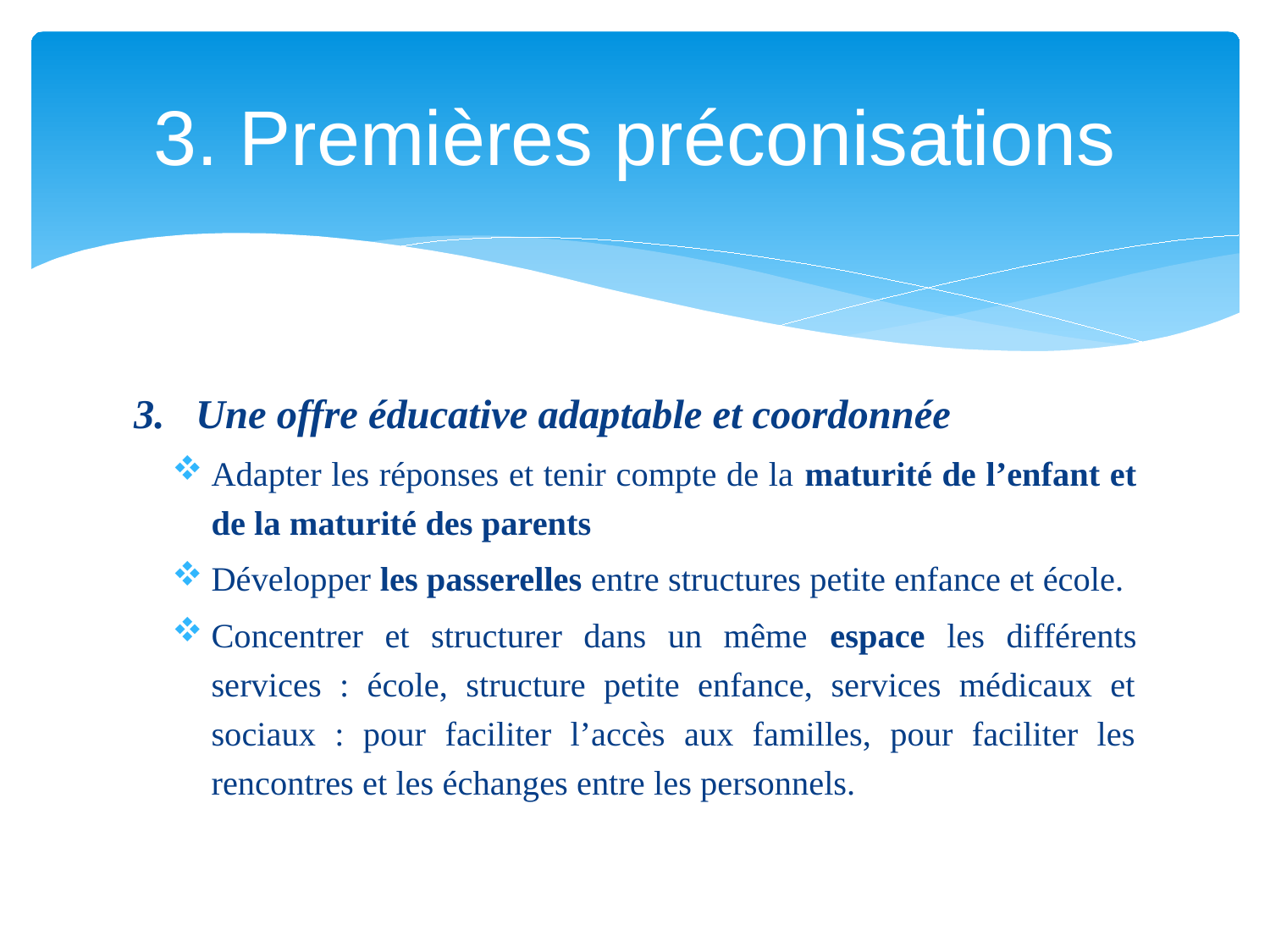

# 3. Premières préconisations
3.   Une offre éducative adaptable et coordonnée
Adapter les réponses et tenir compte de la maturité de l’enfant et de la maturité des parents
Développer les passerelles entre structures petite enfance et école.
Concentrer et structurer dans un même espace les différents services : école, structure petite enfance, services médicaux et sociaux : pour faciliter l’accès aux familles, pour faciliter les rencontres et les échanges entre les personnels.